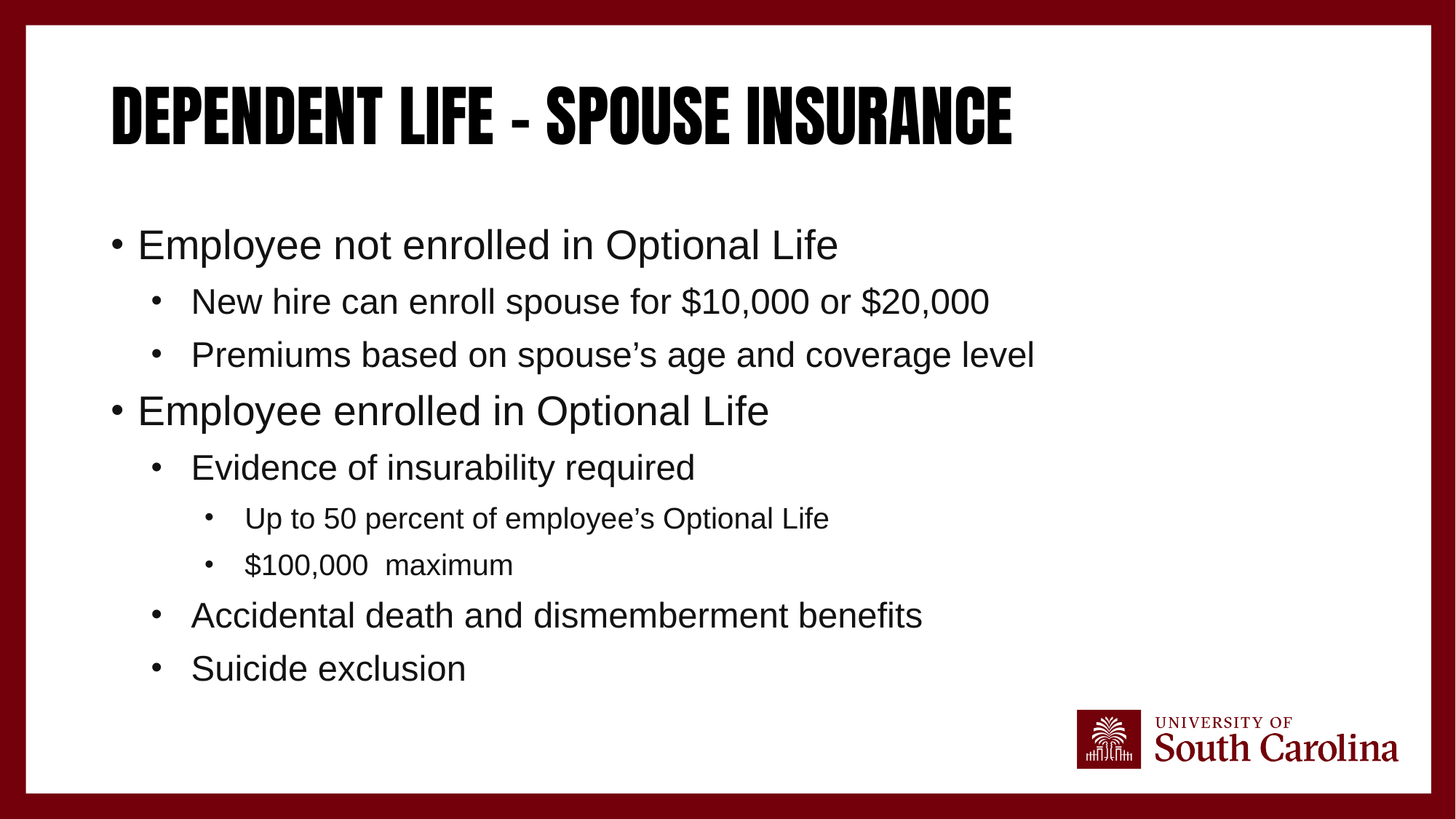

# Dependent Life – Spouse Insurance
Employee not enrolled in Optional Life
New hire can enroll spouse for $10,000 or $20,000
Premiums based on spouse’s age and coverage level
Employee enrolled in Optional Life
Evidence of insurability required
Up to 50 percent of employee’s Optional Life
$100,000  maximum
Accidental death and dismemberment benefits
Suicide exclusion